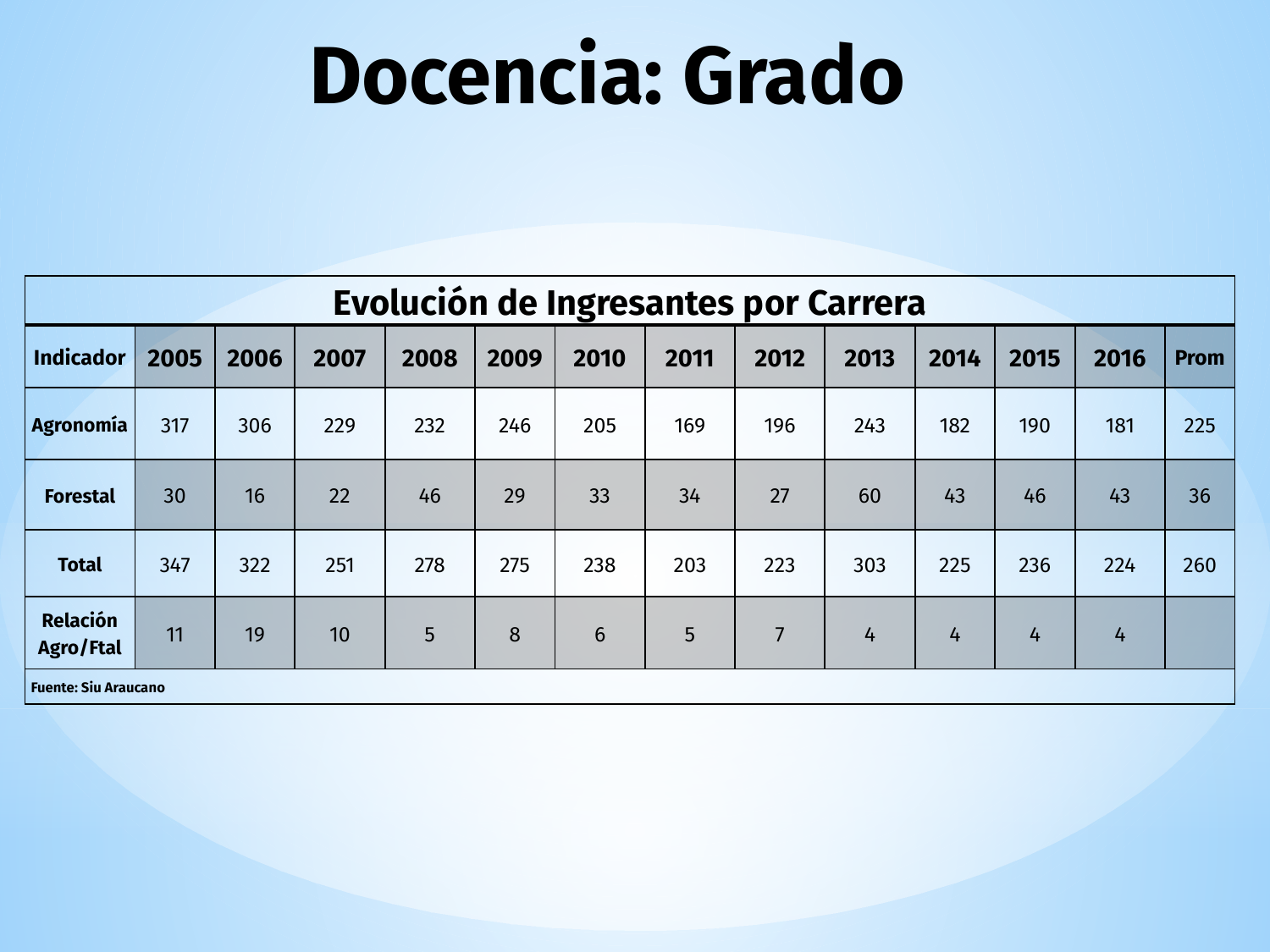

# Docencia: Grado
| Evolución de Ingresantes por Carrera |  |  |  |  |  |  |  |  |  |  |  |  |  |
| --- | --- | --- | --- | --- | --- | --- | --- | --- | --- | --- | --- | --- | --- |
| Indicador | 2005 | 2006 | 2007 | 2008 | 2009 | 2010 | 2011 | 2012 | 2013 | 2014 | 2015 | 2016 | Prom |
| Agronomía | 317 | 306 | 229 | 232 | 246 | 205 | 169 | 196 | 243 | 182 | 190 | 181 | 225 |
| Forestal | 30 | 16 | 22 | 46 | 29 | 33 | 34 | 27 | 60 | 43 | 46 | 43 | 36 |
| Total | 347 | 322 | 251 | 278 | 275 | 238 | 203 | 223 | 303 | 225 | 236 | 224 | 260 |
| Relación Agro/Ftal | 11 | 19 | 10 | 5 | 8 | 6 | 5 | 7 | 4 | 4 | 4 | 4 |  |
| Fuente: Siu Araucano |  |  |  |  |  |  |  |  |  |  |  |  |  |